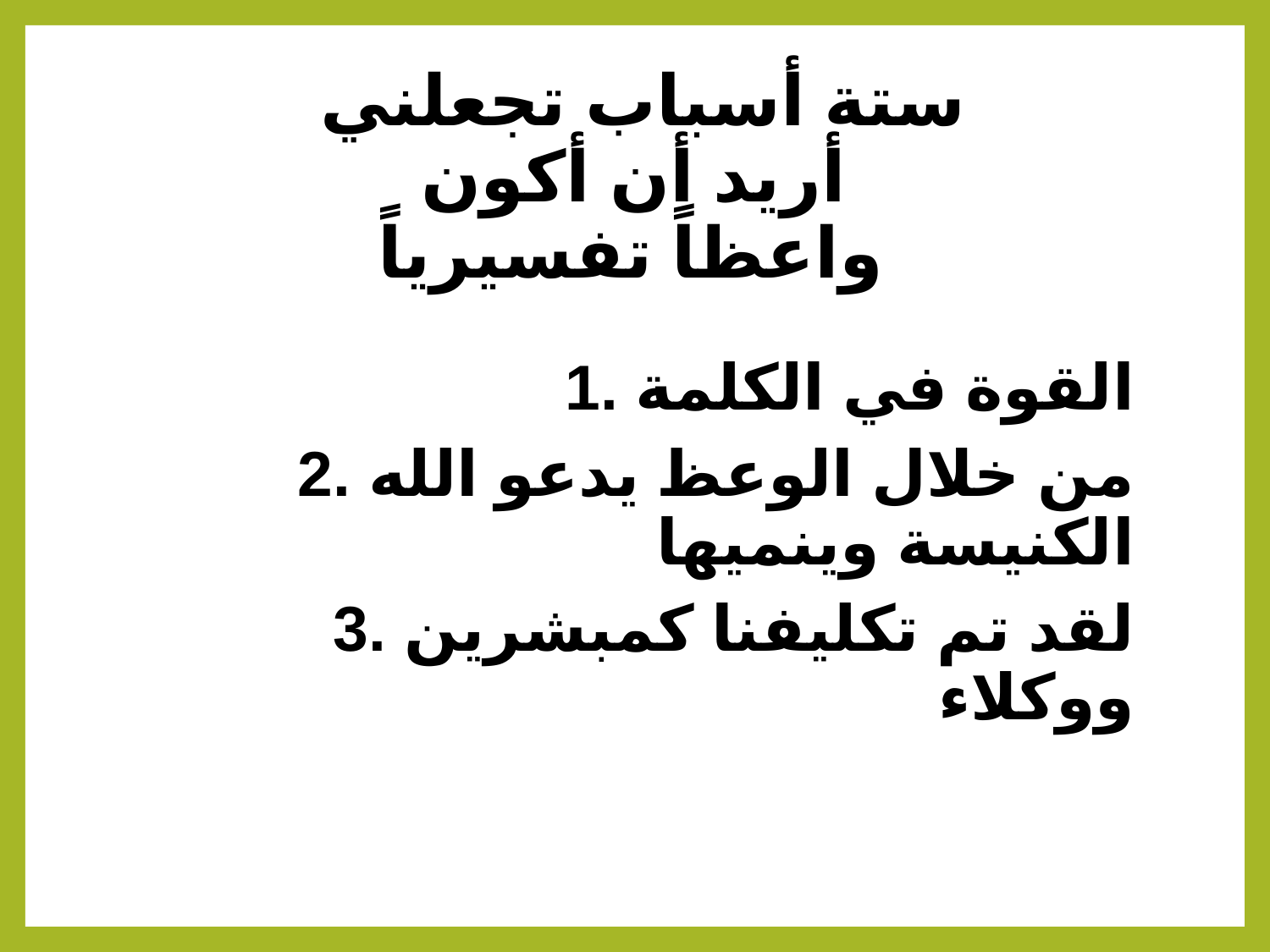

# ستة أسباب تجعلني أريد أن أكون واعظاً تفسيرياً
1. القوة في الكلمة
2. من خلال الوعظ يدعو الله الكنيسة وينميها
3. لقد تم تكليفنا كمبشرين ووكلاء